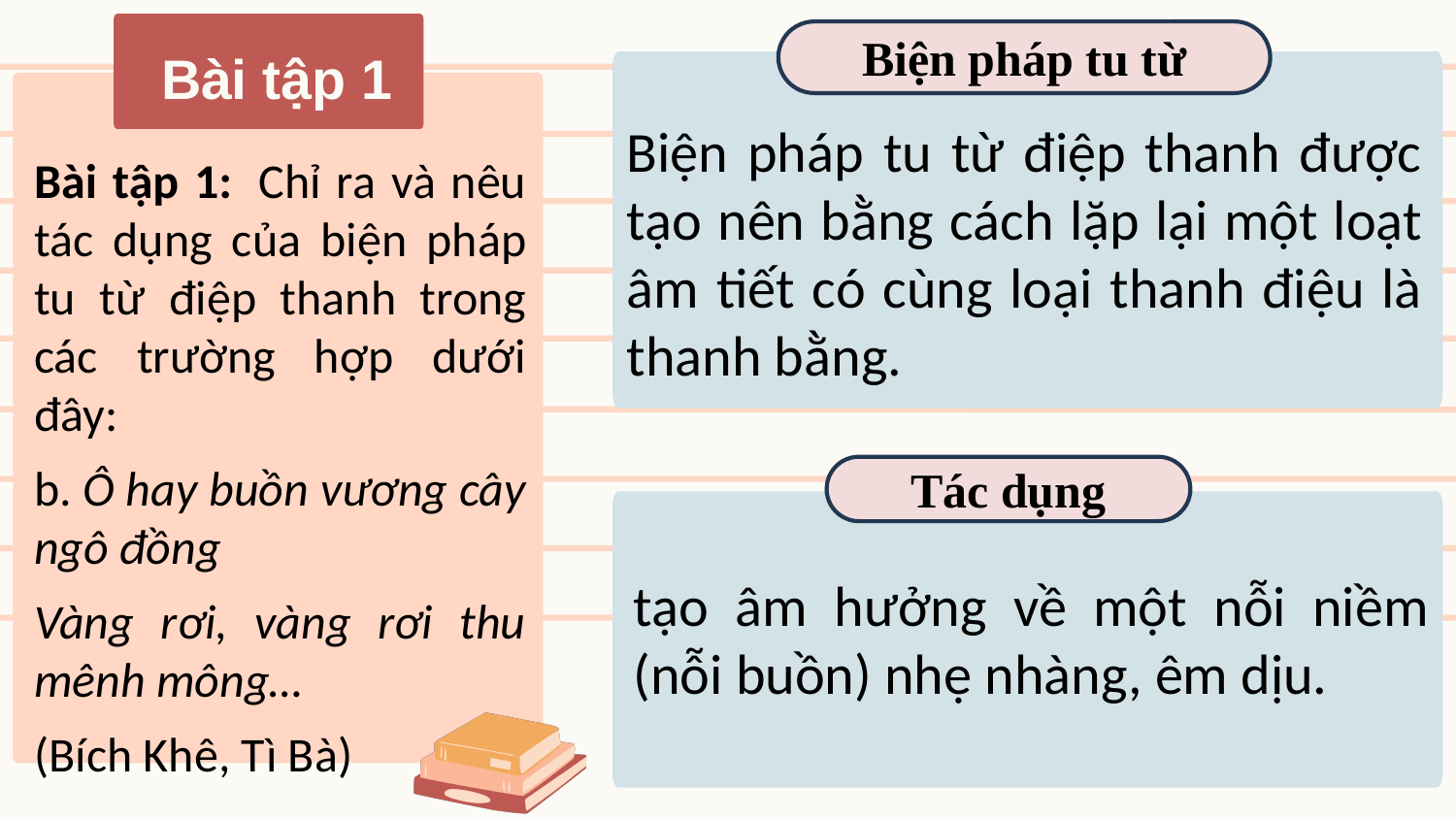

Biện pháp tu từ
Bài tập 1

Biện pháp tu từ điệp thanh được tạo nên bằng cách lặp lại một loạt âm tiết có cùng loại thanh điệu là thanh bằng.

Bài tập 1:  Chỉ ra và nêu tác dụng của biện pháp tu từ điệp thanh trong các trường hợp dưới đây:
b. Ô hay buồn vương cây ngô đồng
Vàng rơi, vàng rơi thu mênh mông…
(Bích Khê, Tì Bà)

Tác dụng

tạo âm hưởng về một nỗi niềm (nỗi buồn) nhẹ nhàng, êm dịu.